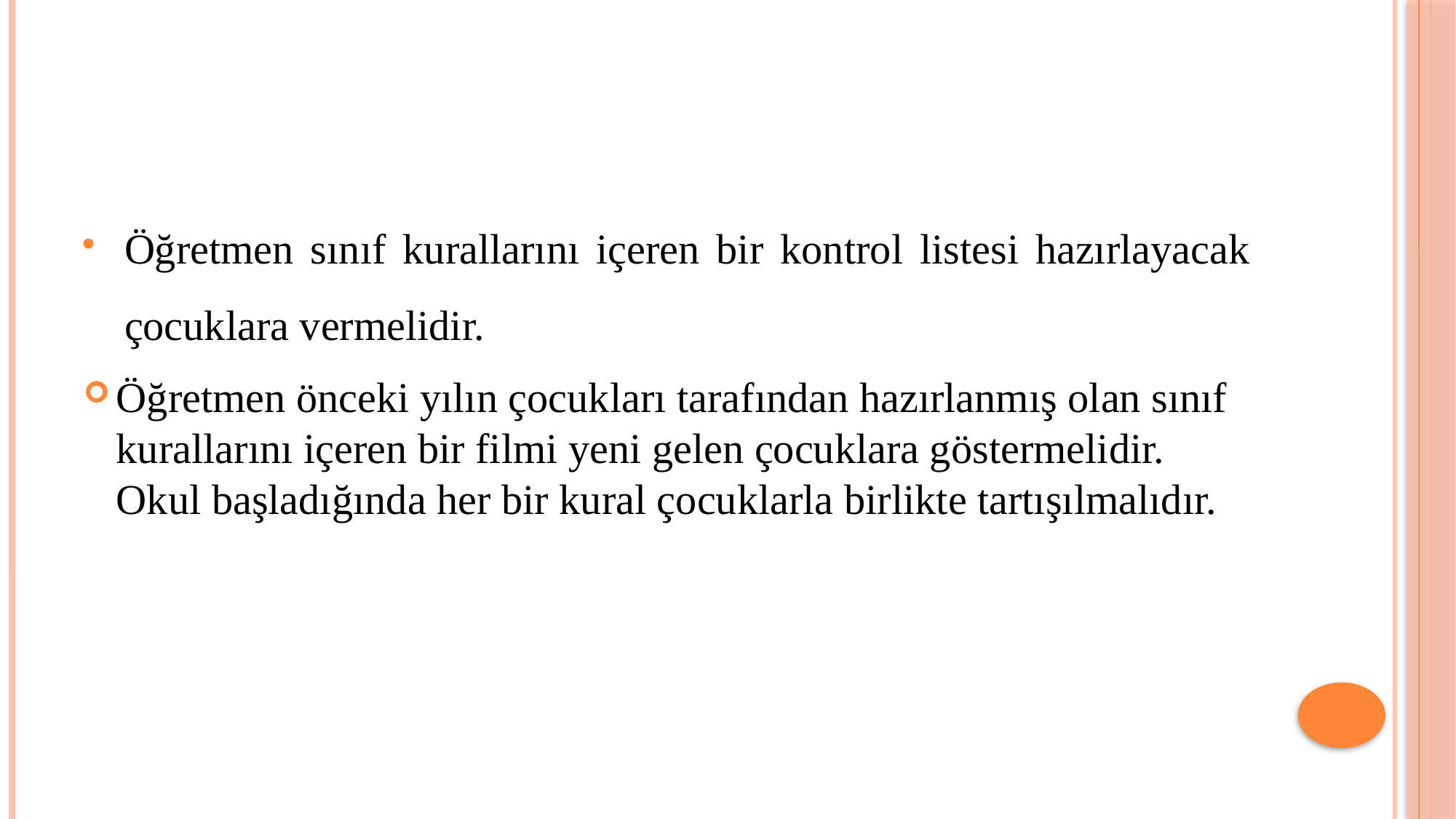

#
Öğretmen sınıf kurallarını içeren bir kontrol listesi hazırlayacak çocuklara vermelidir.
Öğretmen önceki yılın çocukları tarafından hazırlanmış olan sınıf kurallarını içeren bir filmi yeni gelen çocuklara göstermelidir. Okul başladığında her bir kural çocuklarla birlikte tartışılmalıdır.